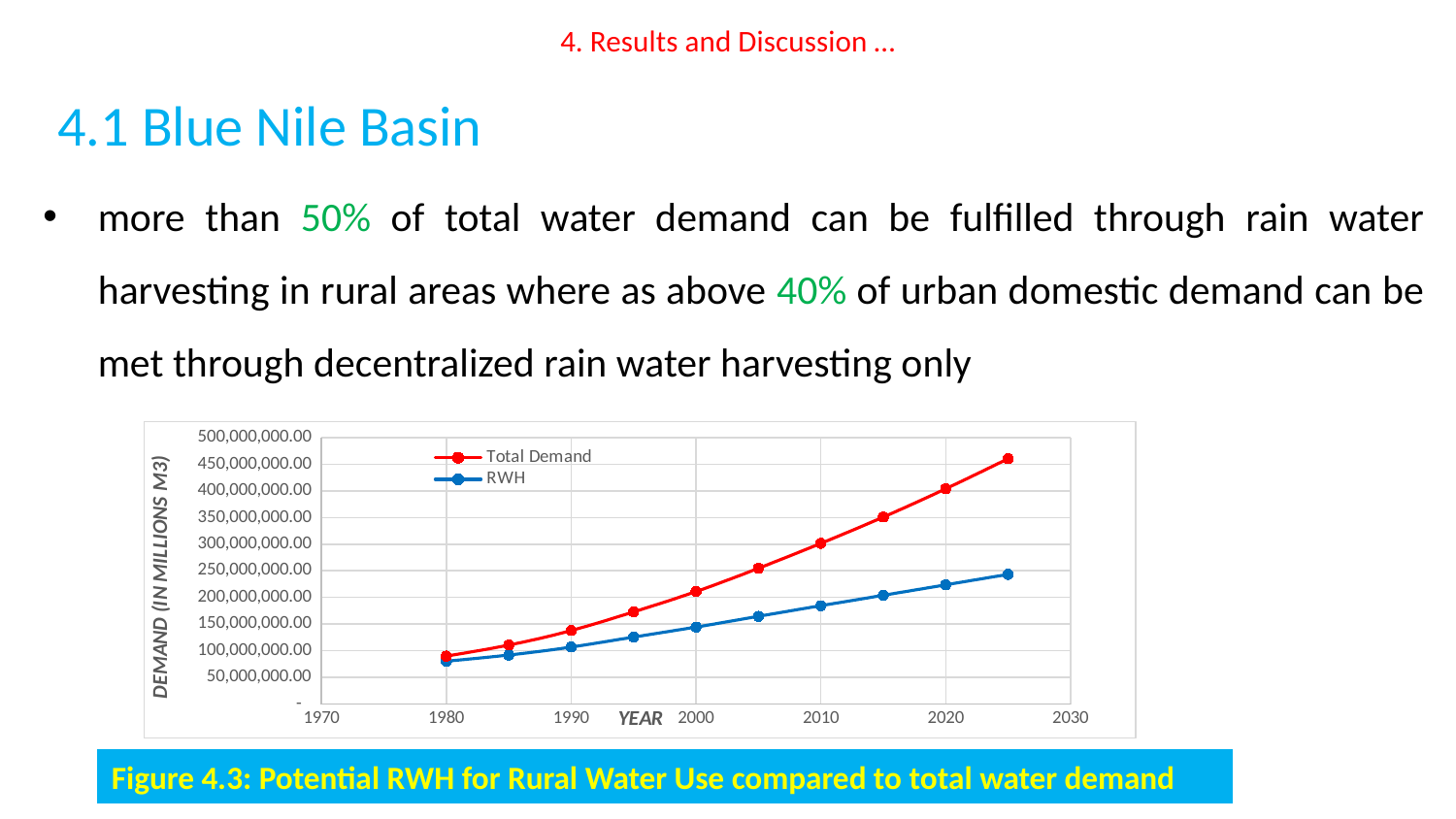

# 4. Results and Discussion …
 4.1 Blue Nile Basin
more than 50% of total water demand can be fulfilled through rain water harvesting in rural areas where as above 40% of urban domestic demand can be met through decentralized rain water harvesting only

### Chart

| Category |  |  |
|---|---|---|
Figure 4.3: Potential RWH for Rural Water Use compared to total water demand